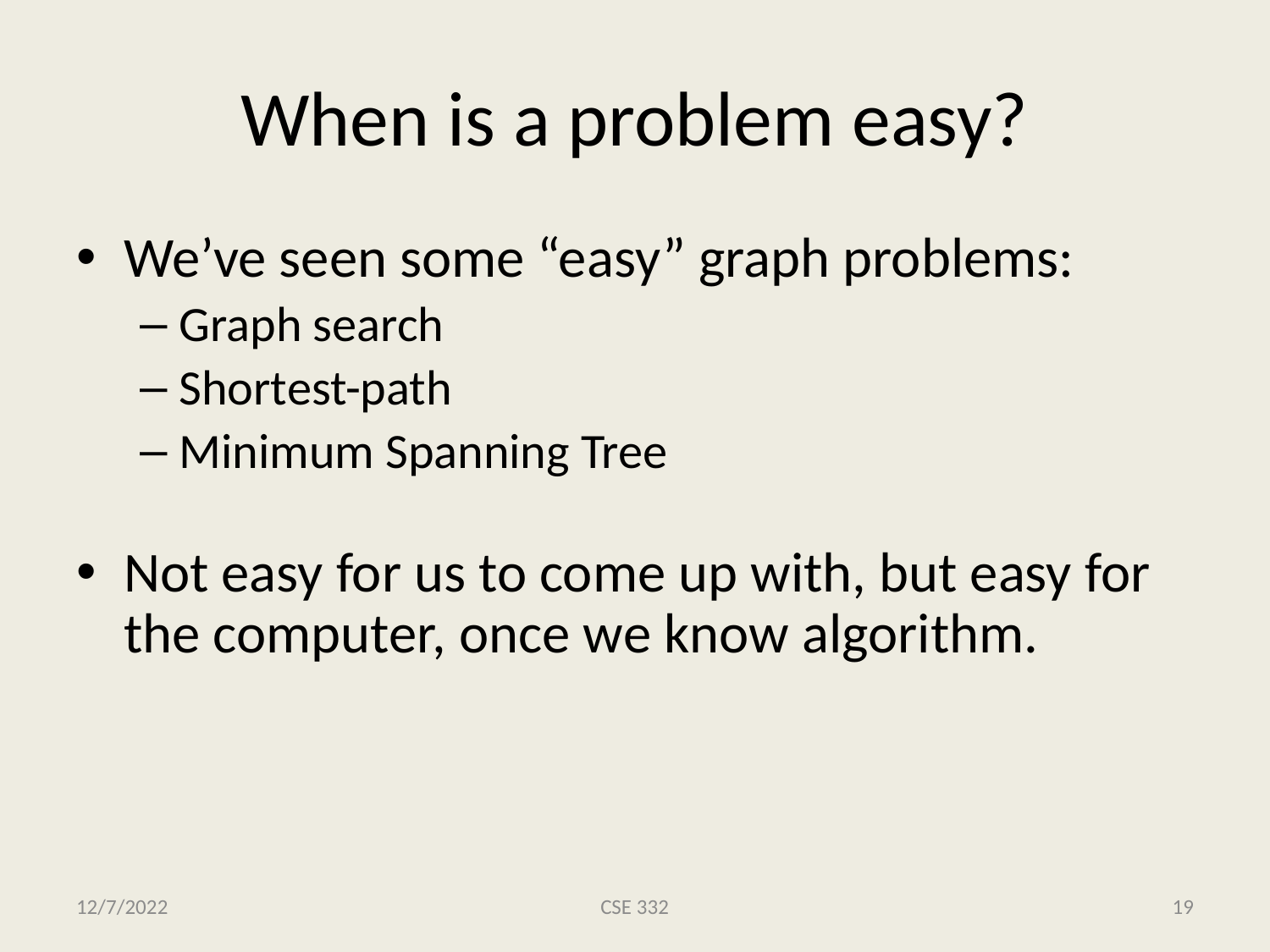

# When is a problem easy?
We’ve seen some “easy” graph problems:
Graph search
Shortest-path
Minimum Spanning Tree
Not easy for us to come up with, but easy for the computer, once we know algorithm.
12/7/2022
CSE 332
19